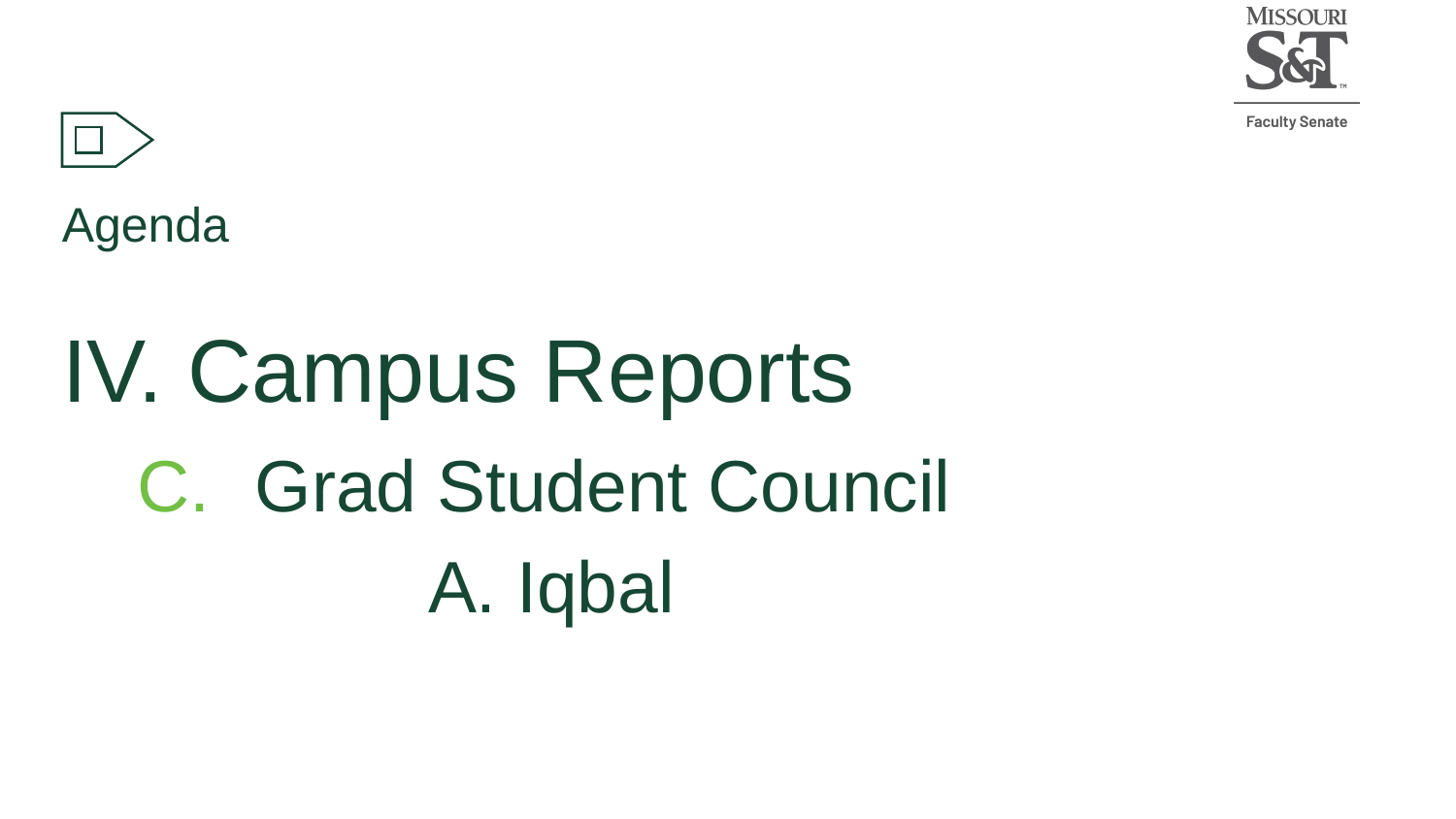

Agenda
IV. Campus Reports
Grad Student Council
		A. Iqbal